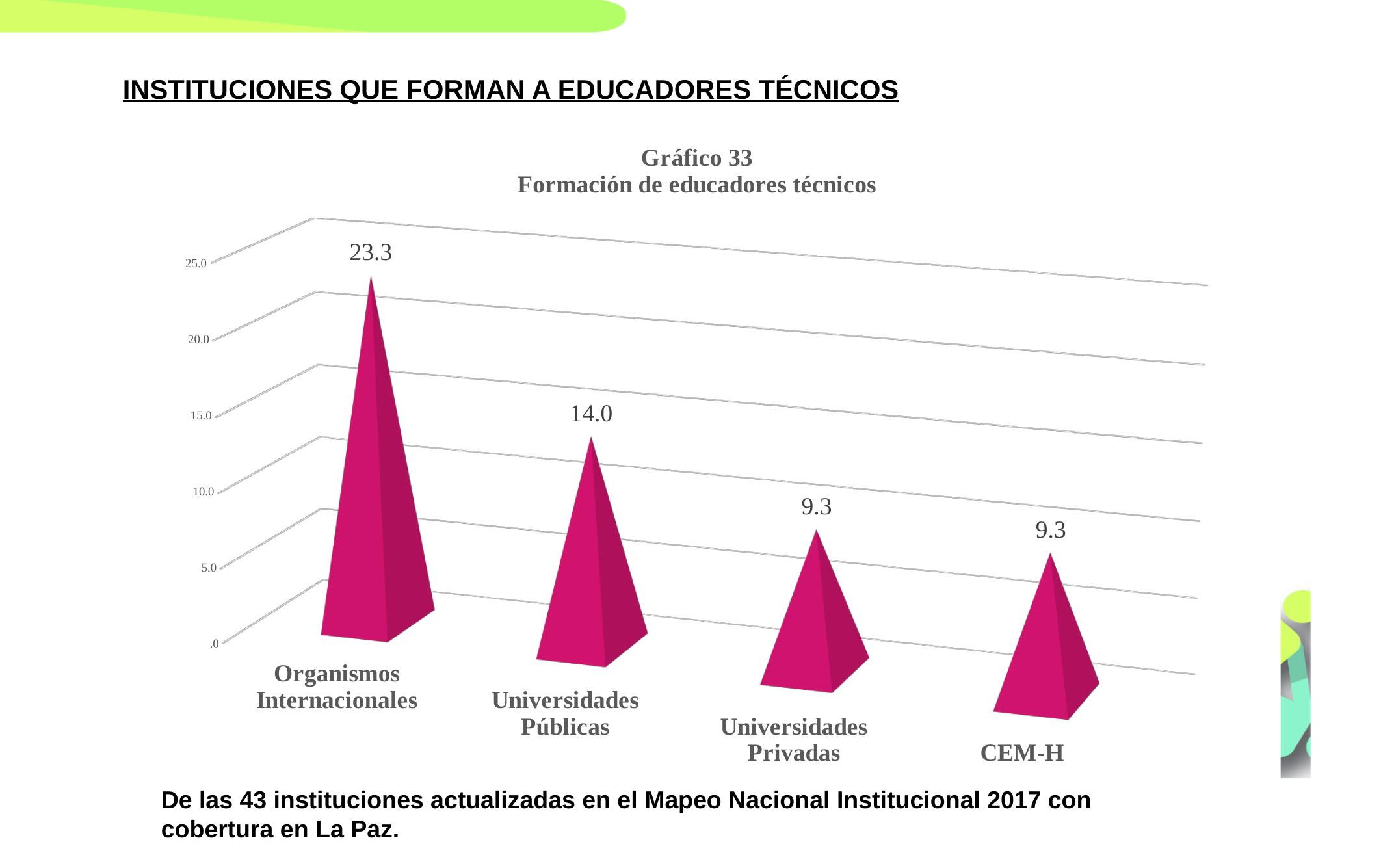

INSTITUCIONES QUE FORMAN A EDUCADORES TÉCNICOS

[unsupported chart]

De las 43 instituciones actualizadas en el Mapeo Nacional Institucional 2017 con cobertura en La Paz.